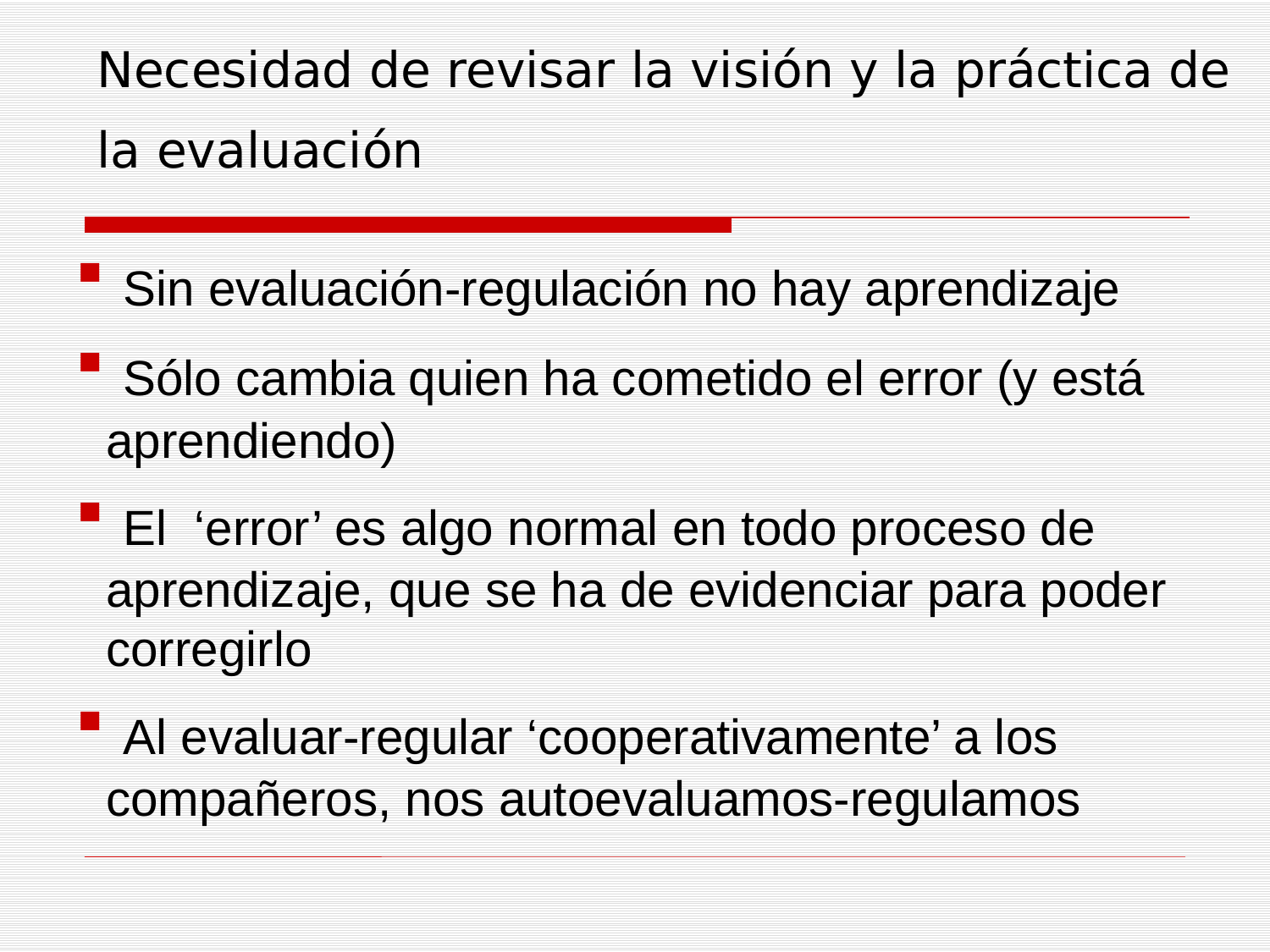

Necesidad de revisar la visión y la práctica de la evaluación

 Sin evaluación-regulación no hay aprendizaje
 Sólo cambia quien ha cometido el error (y está aprendiendo)
 El  ‘error’ es algo normal en todo proceso de aprendizaje, que se ha de evidenciar para poder corregirlo
 Al evaluar-regular ‘cooperativamente’ a los compañeros, nos autoevaluamos-regulamos